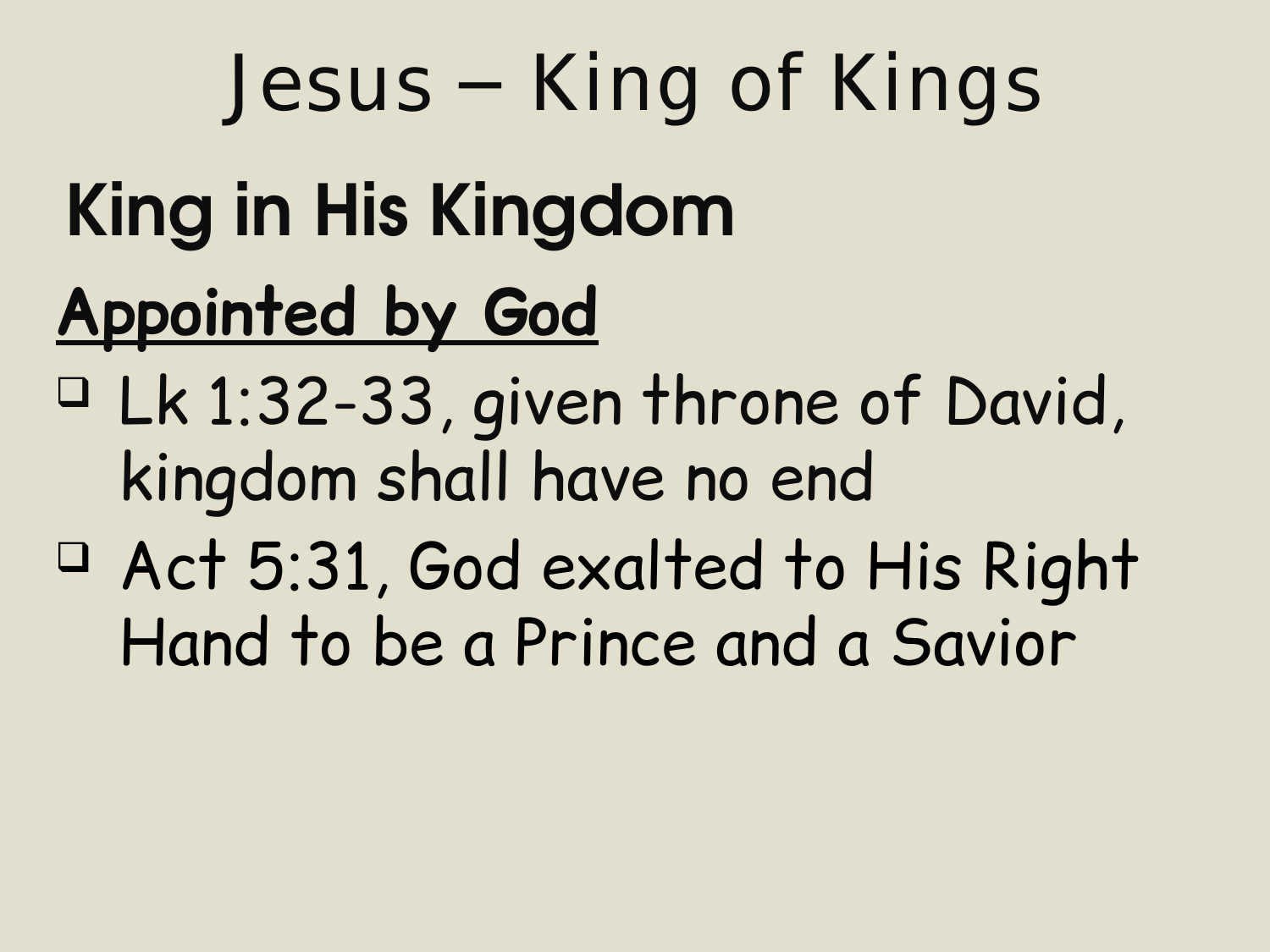

# Jesus – King of Kings
King in His Kingdom
Appointed by God
Lk 1:32-33, given throne of David, kingdom shall have no end
Act 5:31, God exalted to His Right Hand to be a Prince and a Savior